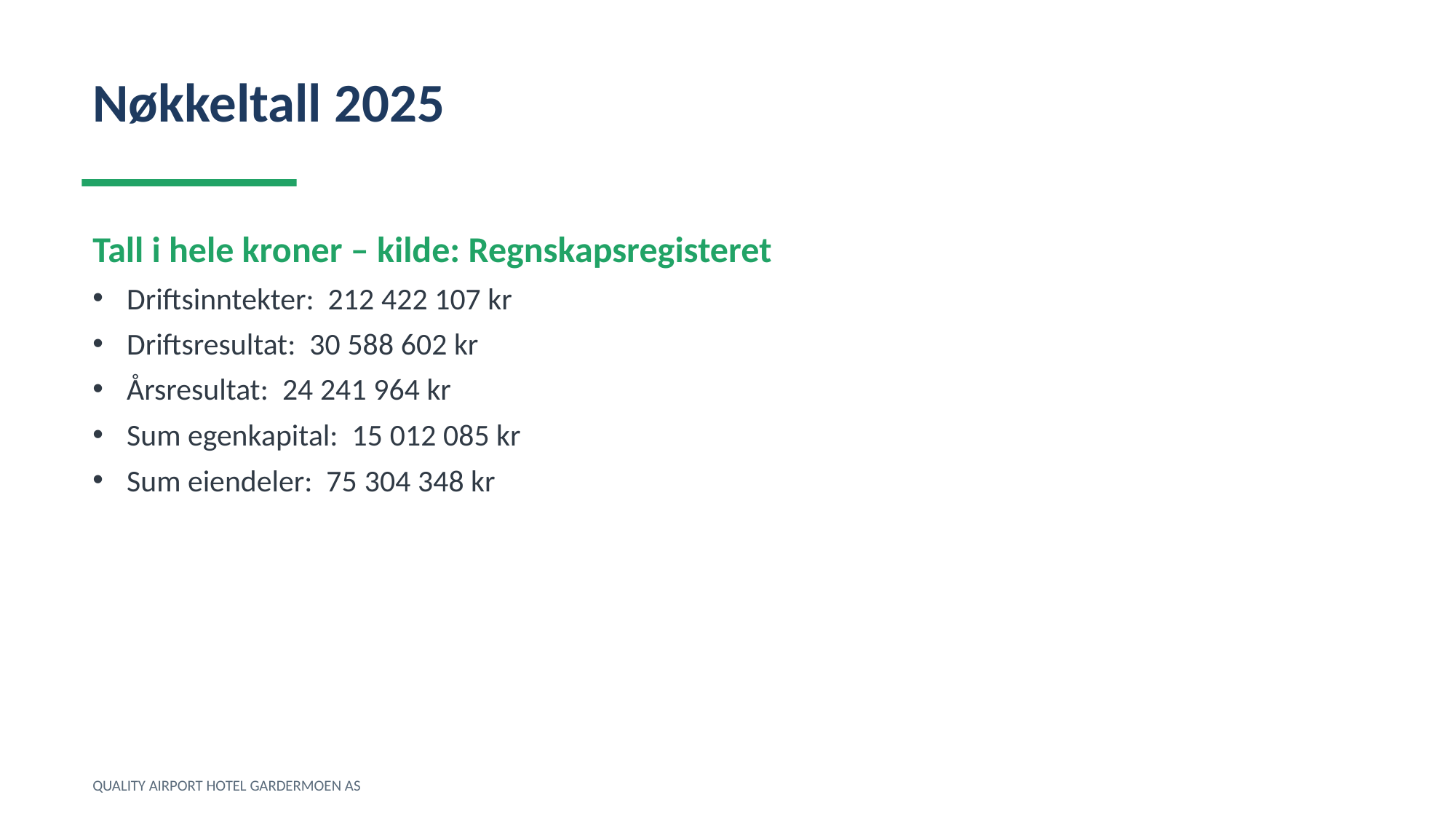

Nøkkeltall 2025

Tall i hele kroner – kilde: Regnskapsregisteret
Driftsinntekter:  212 422 107 kr
Driftsresultat:  30 588 602 kr
Årsresultat:  24 241 964 kr
Sum egenkapital:  15 012 085 kr
Sum eiendeler:  75 304 348 kr
QUALITY AIRPORT HOTEL GARDERMOEN AS